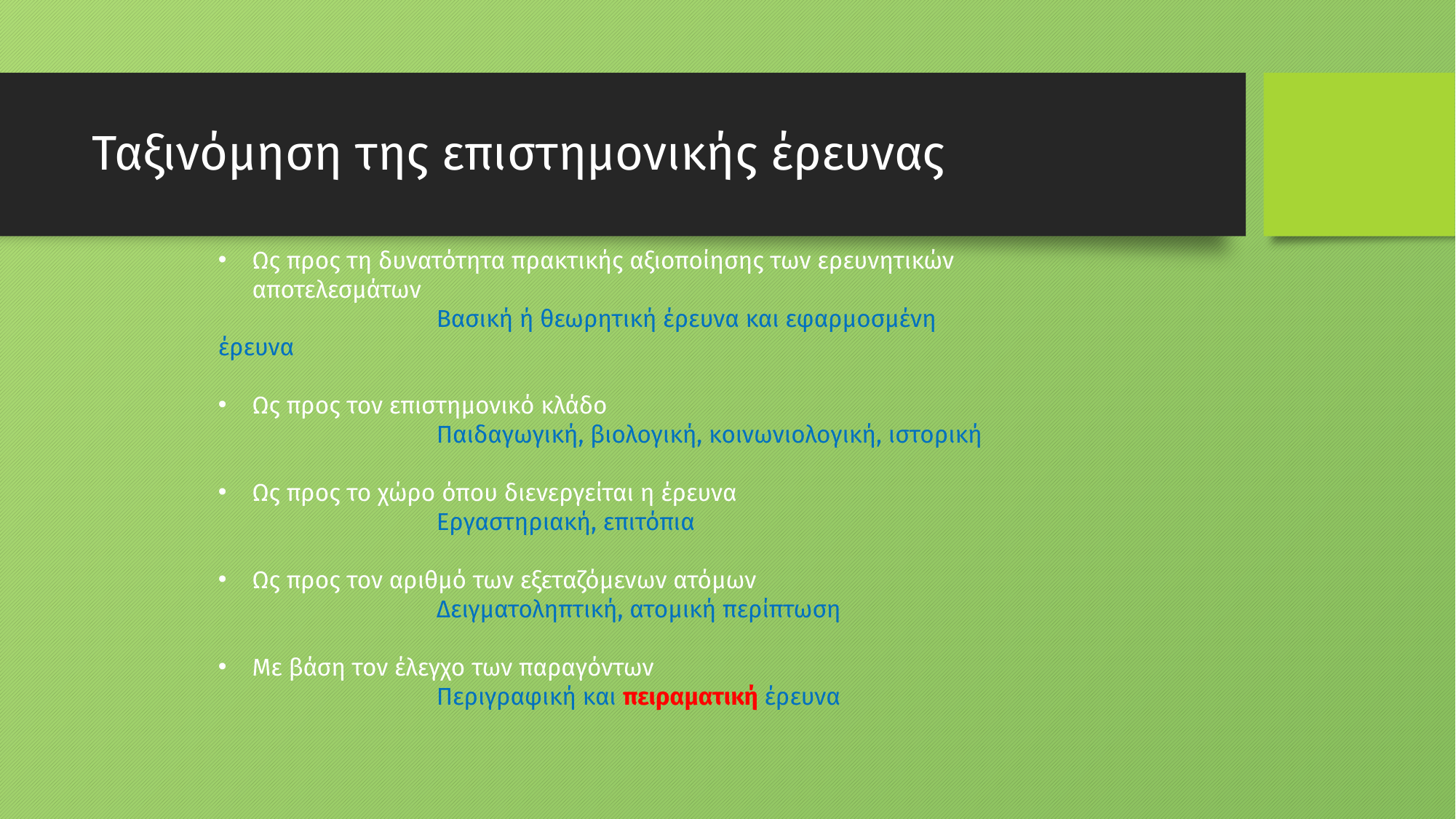

# Ταξινόμηση της επιστημονικής έρευνας
Ως προς τη δυνατότητα πρακτικής αξιοποίησης των ερευνητικών αποτελεσμάτων
		Βασική ή θεωρητική έρευνα και εφαρμοσμένη έρευνα

Ως προς τον επιστημονικό κλάδο
		Παιδαγωγική, βιολογική, κοινωνιολογική, ιστορική

Ως προς το χώρο όπου διενεργείται η έρευνα
		Εργαστηριακή, επιτόπια

Ως προς τον αριθμό των εξεταζόμενων ατόμων
		Δειγματοληπτική, ατομική περίπτωση

Με βάση τον έλεγχο των παραγόντων
		Περιγραφική και πειραματική έρευνα